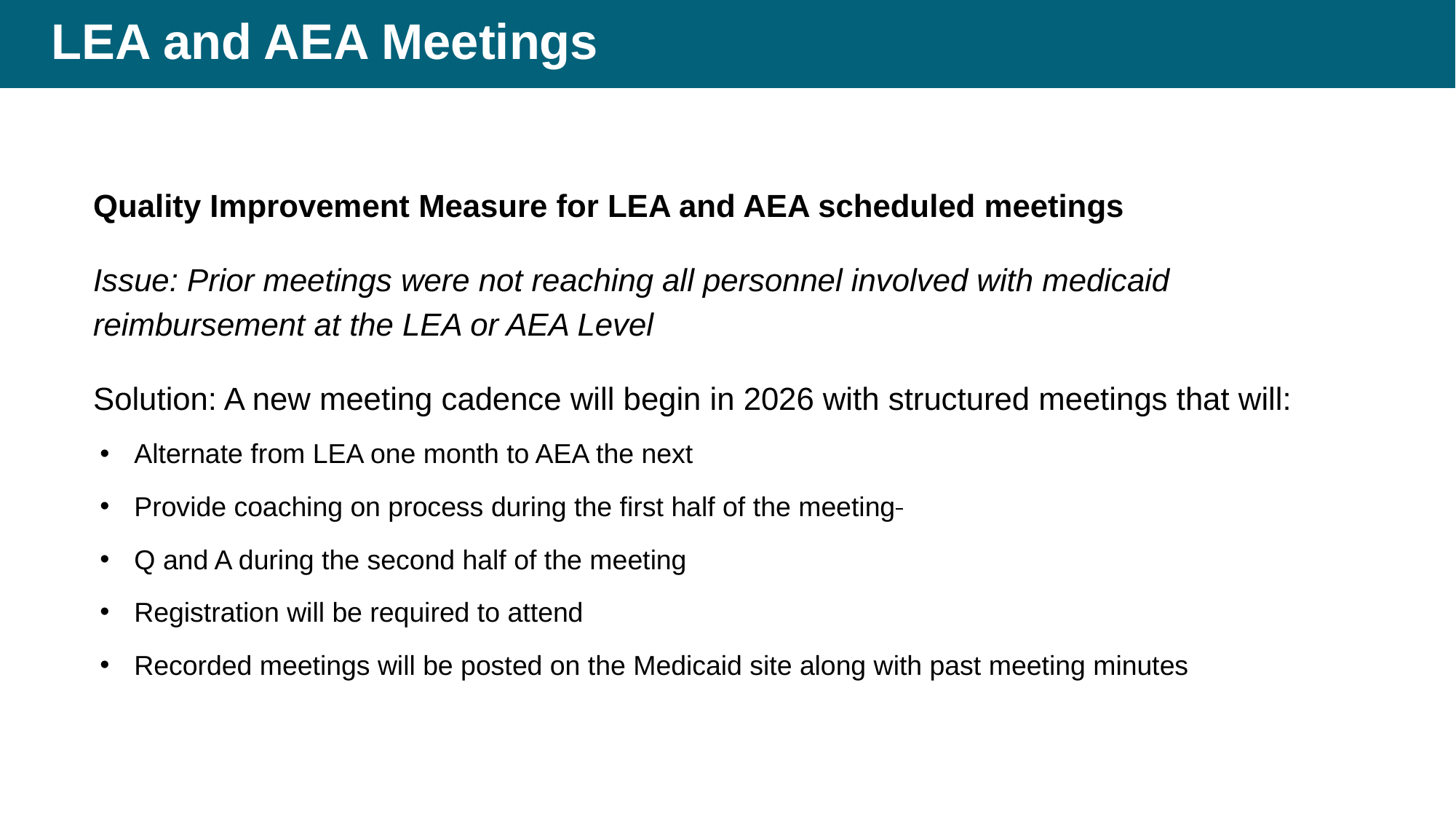

# LEA and AEA Meetings
Quality Improvement Measure for LEA and AEA scheduled meetings
Issue: Prior meetings were not reaching all personnel involved with medicaid reimbursement at the LEA or AEA Level
Solution: A new meeting cadence will begin in 2026 with structured meetings that will:
Alternate from LEA one month to AEA the next
Provide coaching on process during the first half of the meeting
Q and A during the second half of the meeting
Registration will be required to attend
Recorded meetings will be posted on the Medicaid site along with past meeting minutes